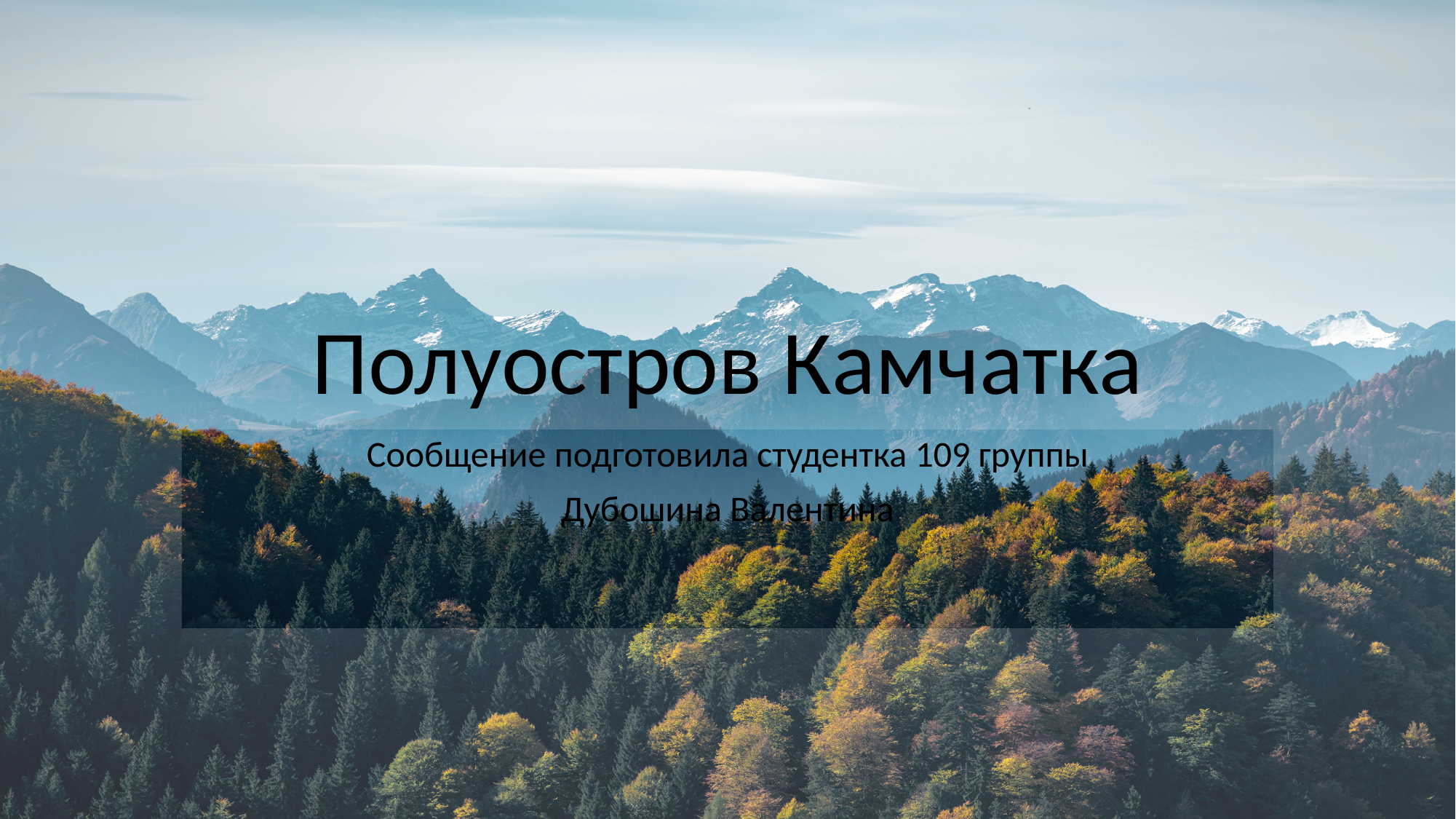

# Полуостров Камчатка
Сообщение подготовила студентка 109 группы
Дубошина Валентина